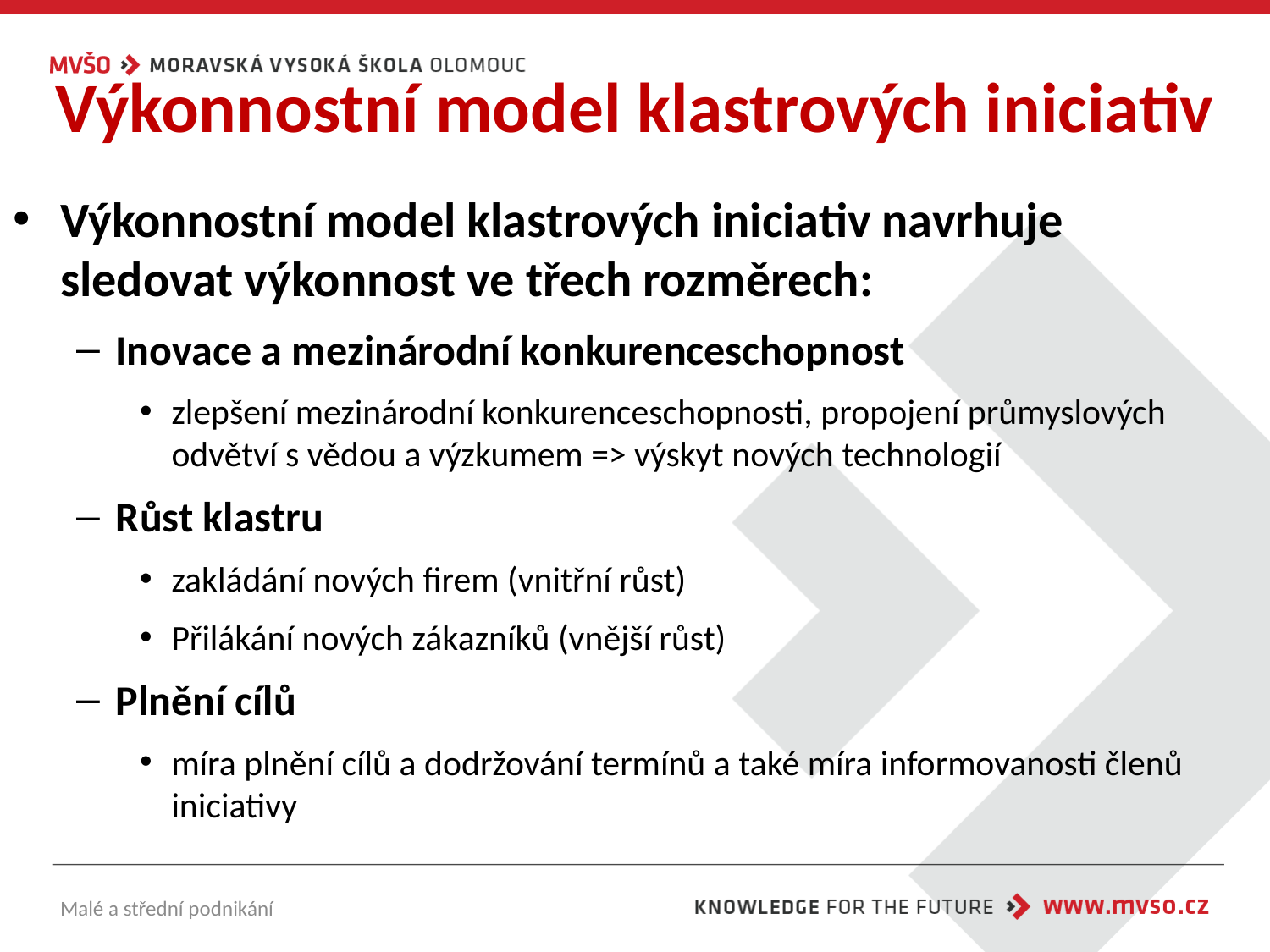

# Výkonnostní model klastrových iniciativ
Výkonnostní model klastrových iniciativ navrhuje sledovat výkonnost ve třech rozměrech:
Inovace a mezinárodní konkurenceschopnost
zlepšení mezinárodní konkurenceschopnosti, propojení průmyslových odvětví s vědou a výzkumem => výskyt nových technologií
Růst klastru
zakládání nových firem (vnitřní růst)
Přilákání nových zákazníků (vnější růst)
Plnění cílů
míra plnění cílů a dodržování termínů a také míra informovanosti členů iniciativy
Malé a střední podnikání